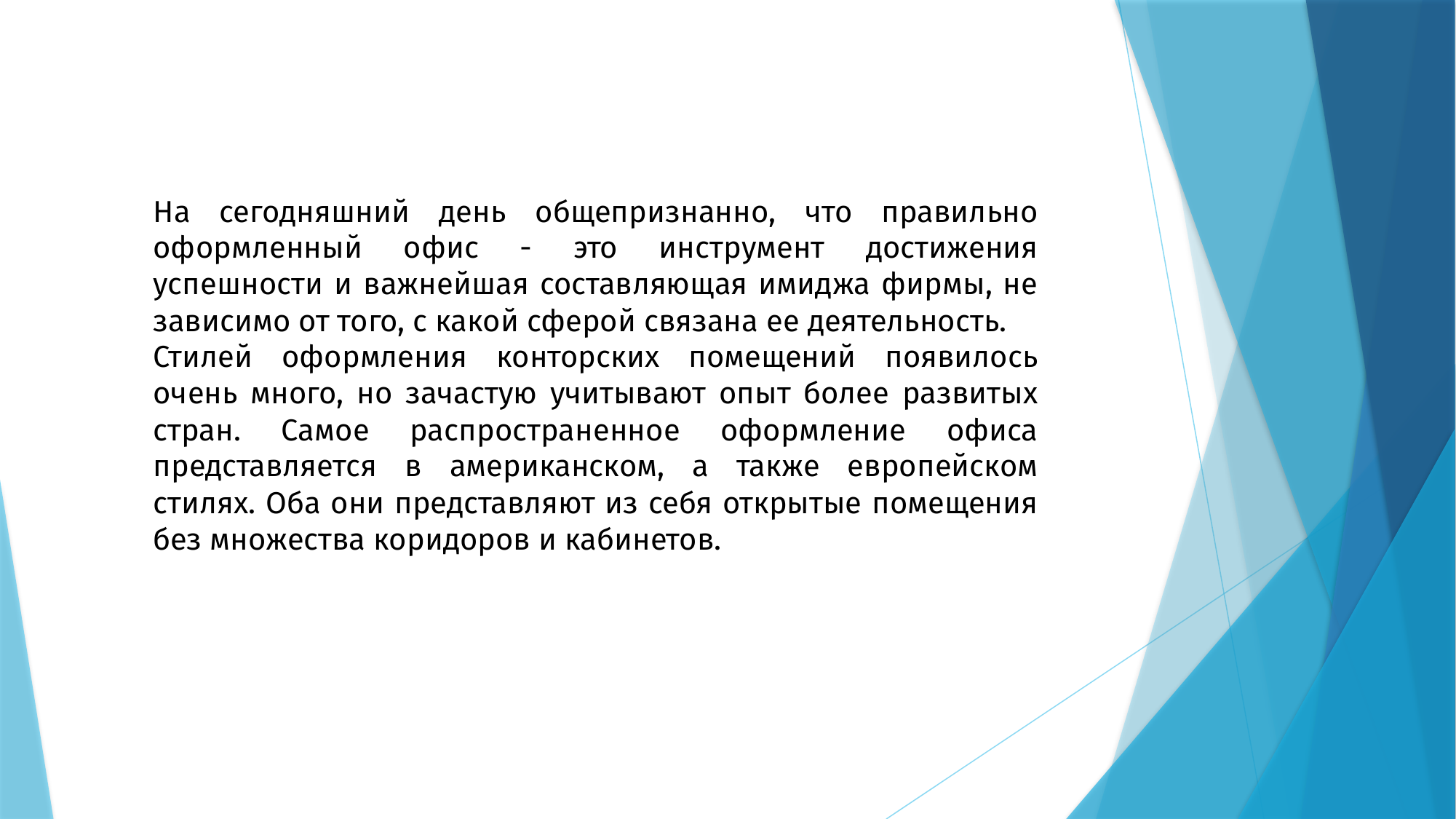

На сегодняшний день общепризнанно, что правильно оформленный офис - это инструмент достижения успешности и важнейшая составляющая имиджа фирмы, не зависимо от того, с какой сферой связана ее деятельность.
Стилей оформления конторских помещений появилось очень много, но зачастую учитывают опыт более развитых стран. Самое распространенное оформление офиса представляется в американском, а также европейском стилях. Оба они представляют из себя открытые помещения без множества коридоров и кабинетов.